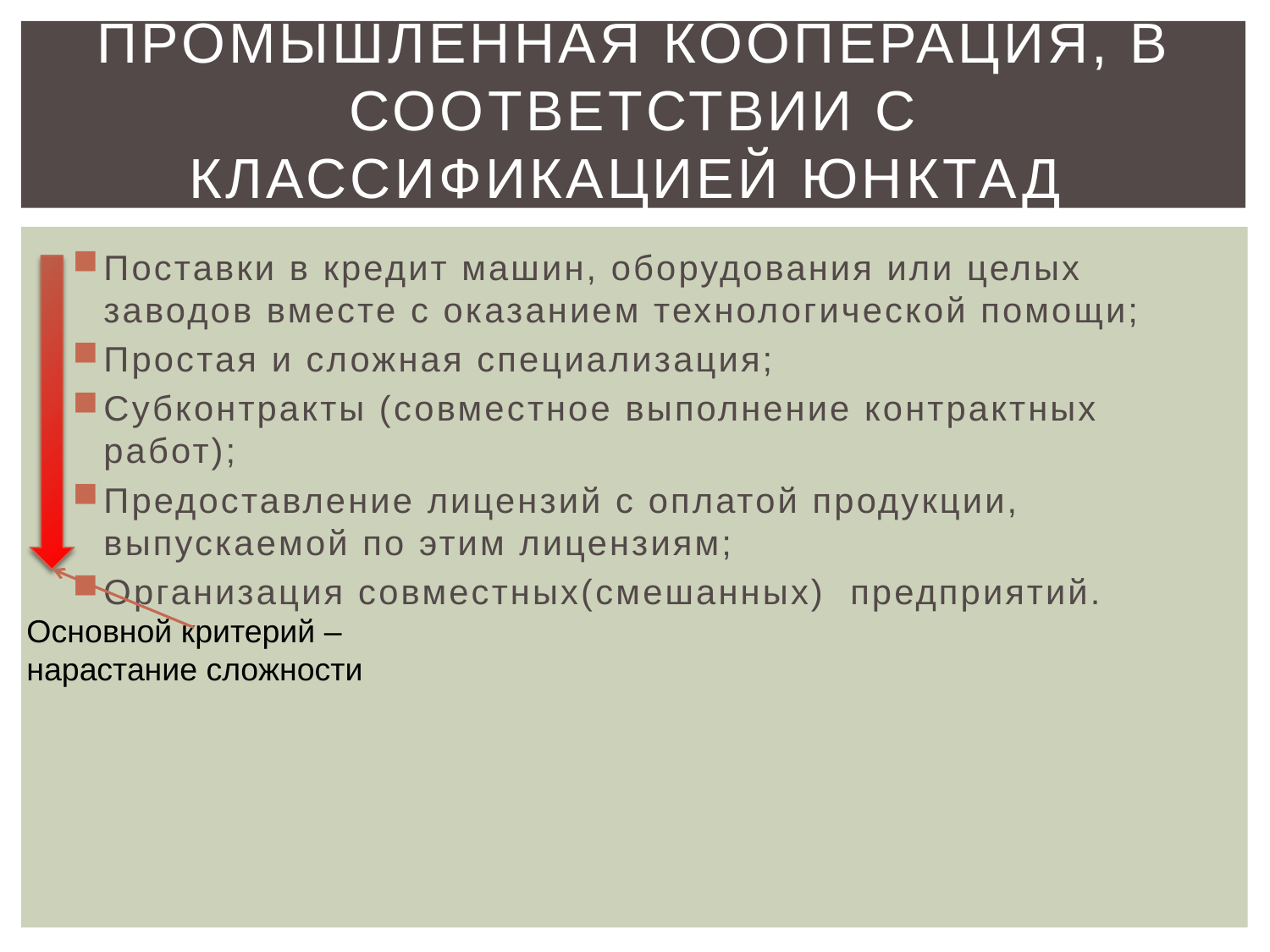

# Промышленная кооперация, в соответствии с классификацией ЮНКТАД
Поставки в кредит машин, оборудования или целых заводов вместе с оказанием технологической помощи;
Простая и сложная специализация;
Субконтракты (совместное выполнение контрактных работ);
Предоставление лицензий с оплатой продукции,  выпускаемой по этим лицензиям;
Организация совместных(смешанных)  предприятий.

Основной критерий – нарастание сложности